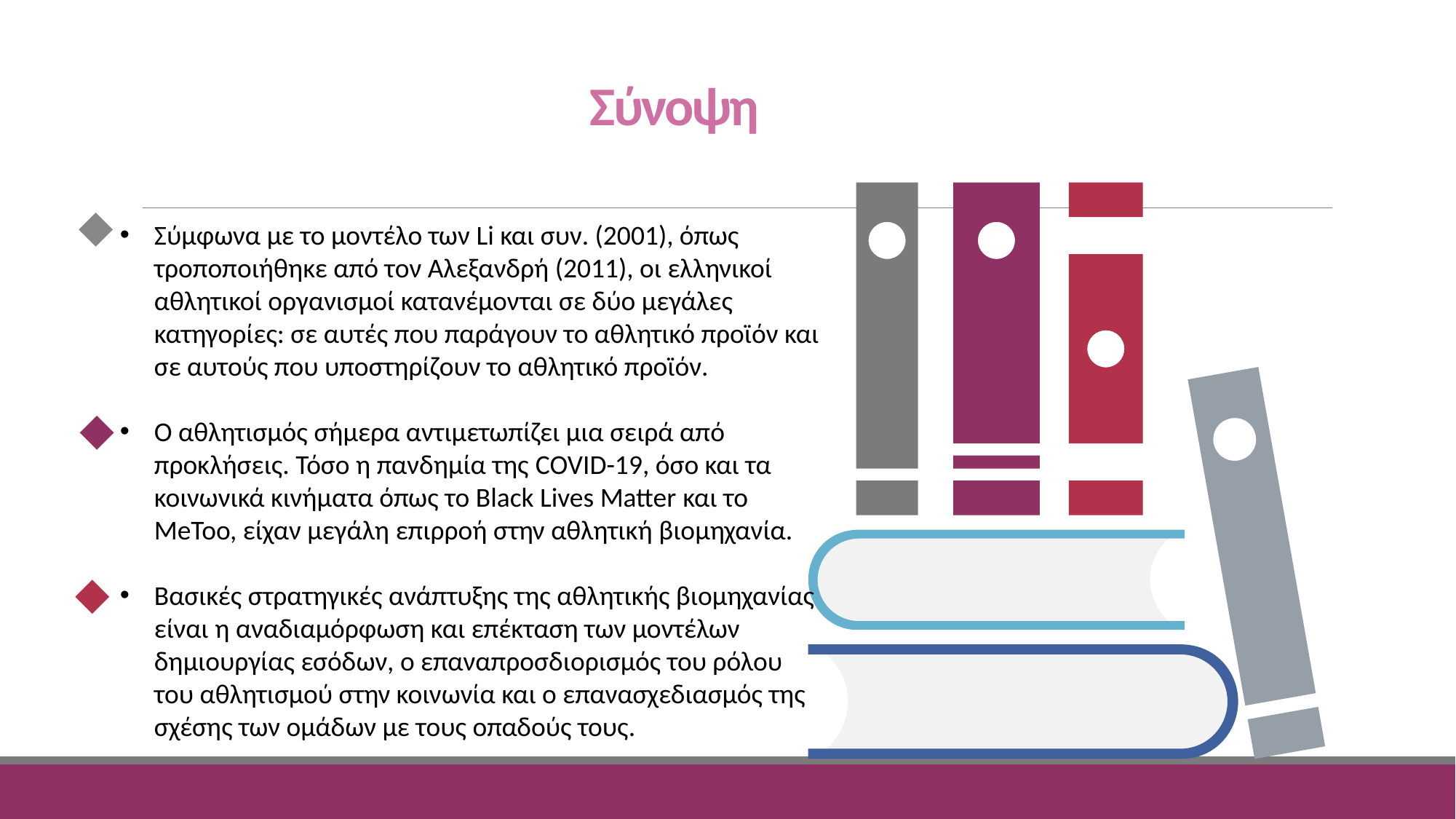

Σύνοψη

Σύμφωνα με το μοντέλο των Li και συν. (2001), όπως τροποποιήθηκε από τον Αλεξανδρή (2011), οι ελληνικοί αθλητικοί οργανισμοί κατανέμονται σε δύο μεγάλες κατηγορίες: σε αυτές που παράγουν το αθλητικό προϊόν και σε αυτούς που υποστηρίζουν το αθλητικό προϊόν.

Ο αθλητισμός σήμερα αντιμετωπίζει μια σειρά από προκλήσεις. Τόσο η πανδημία της COVID-19, όσο και τα κοινωνικά κινήματα όπως το Black Lives Matter και το MeToo, είχαν μεγάλη επιρροή στην αθλητική βιομηχανία.

Βασικές στρατηγικές ανάπτυξης της αθλητικής βιομηχανίας είναι η αναδιαμόρφωση και επέκταση των μοντέλων δημιουργίας εσόδων, ο επαναπροσδιορισμός του ρόλου του αθλητισμού στην κοινωνία και ο επανασχεδιασμός της σχέσης των ομάδων με τους οπαδούς τους.